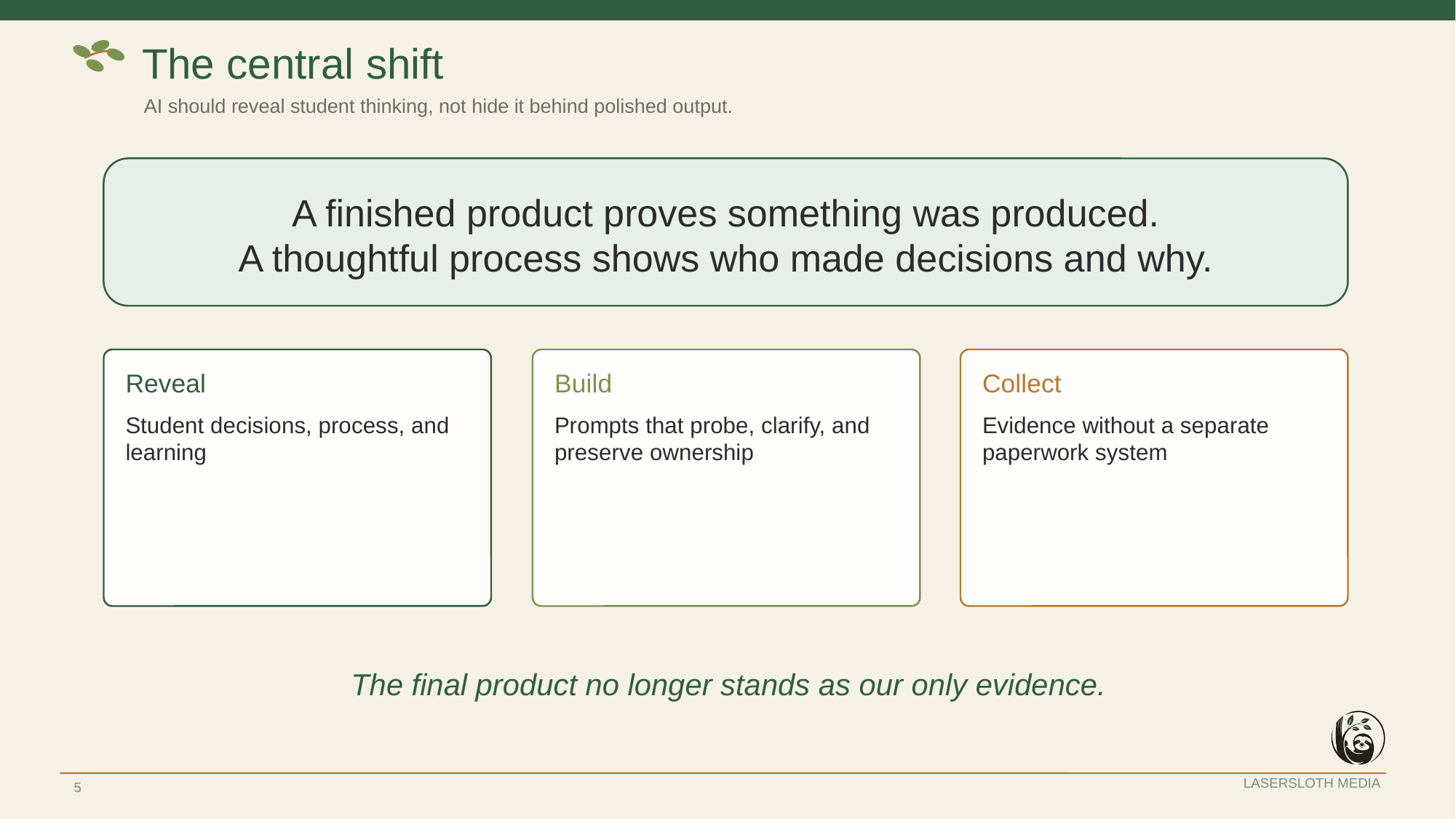

The central shift

AI should reveal student thinking, not hide it behind polished output.

A finished product proves something was produced.
A thoughtful process shows who made decisions and why.

Reveal
Build
Collect
Student decisions, process, and learning
Prompts that probe, clarify, and preserve ownership
Evidence without a separate paperwork system
The final product no longer stands as our only evidence.
5